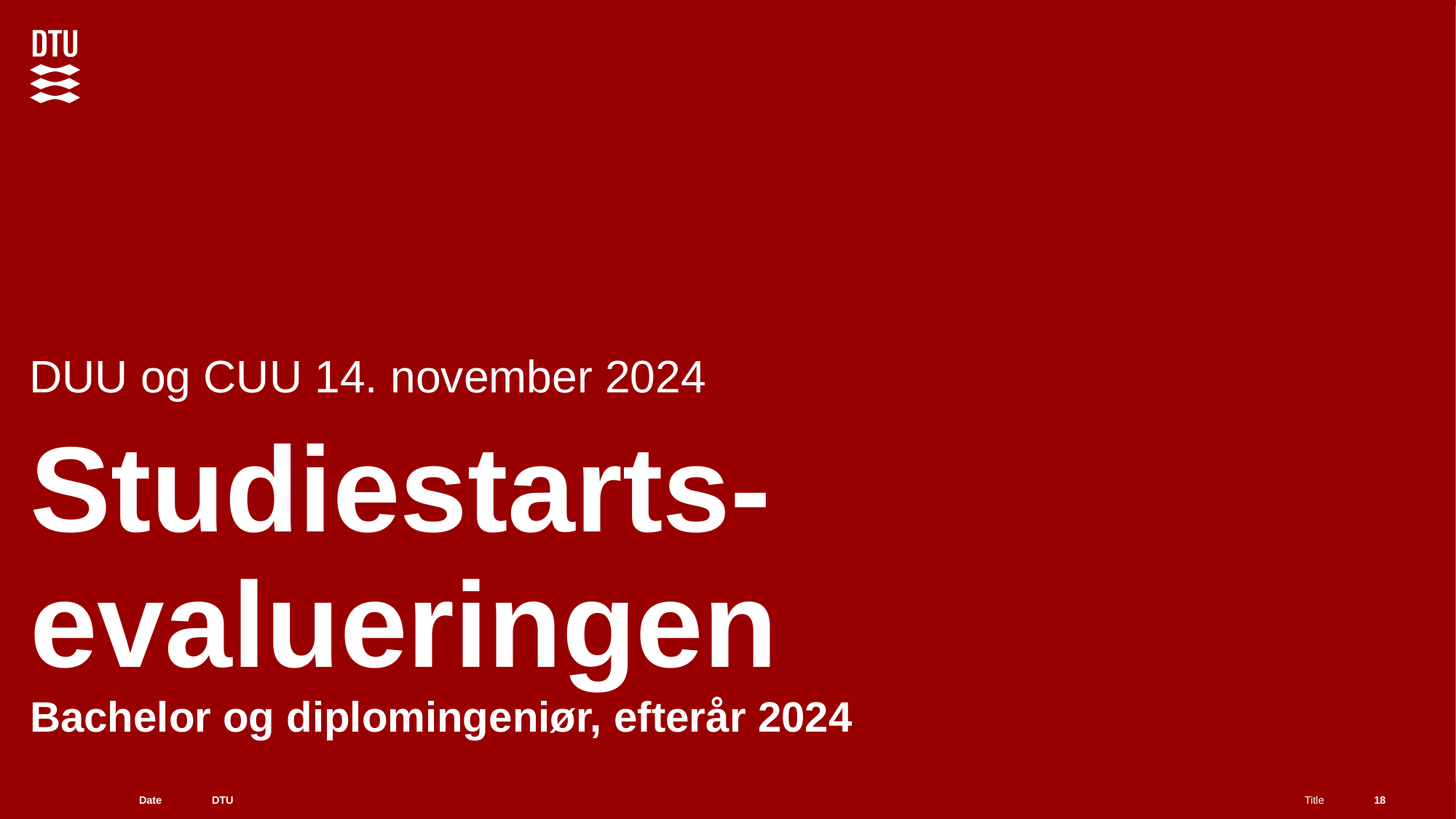

DUU og CUU 14. november 2024
# Studiestarts-evalueringen Bachelor og diplomingeniør, efterår 2024
18